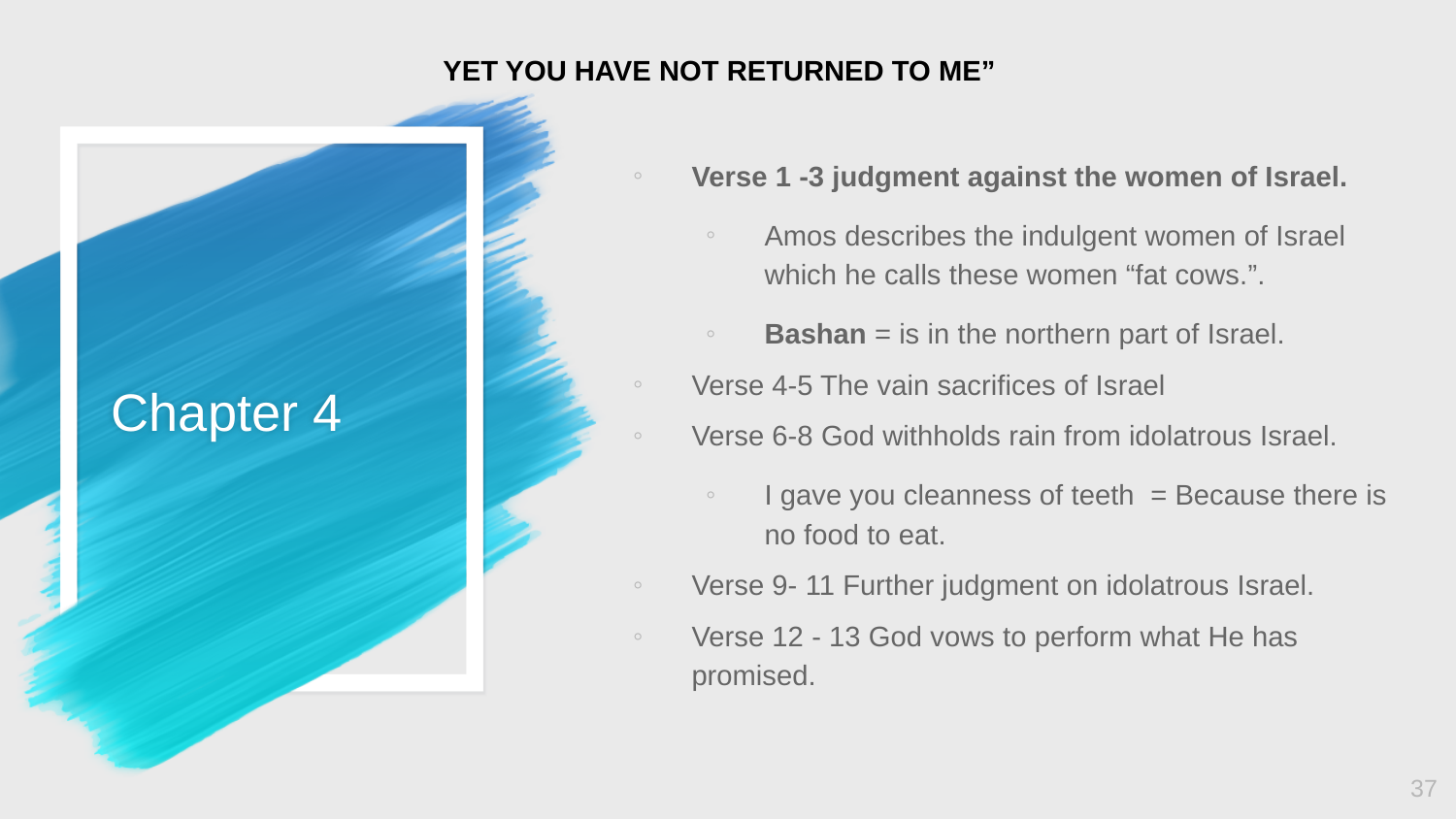

YET YOU HAVE NOT RETURNED TO ME”
# Chapter 4
Verse 1 -3 judgment against the women of Israel.
Amos describes the indulgent women of Israel which he calls these women “fat cows.”.
Bashan = is in the northern part of Israel.
Verse 4-5 The vain sacrifices of Israel
Verse 6-8 God withholds rain from idolatrous Israel.
I gave you cleanness of teeth  = Because there is no food to eat.
Verse 9- 11 Further judgment on idolatrous Israel.
Verse 12 - 13 God vows to perform what He has promised.

37